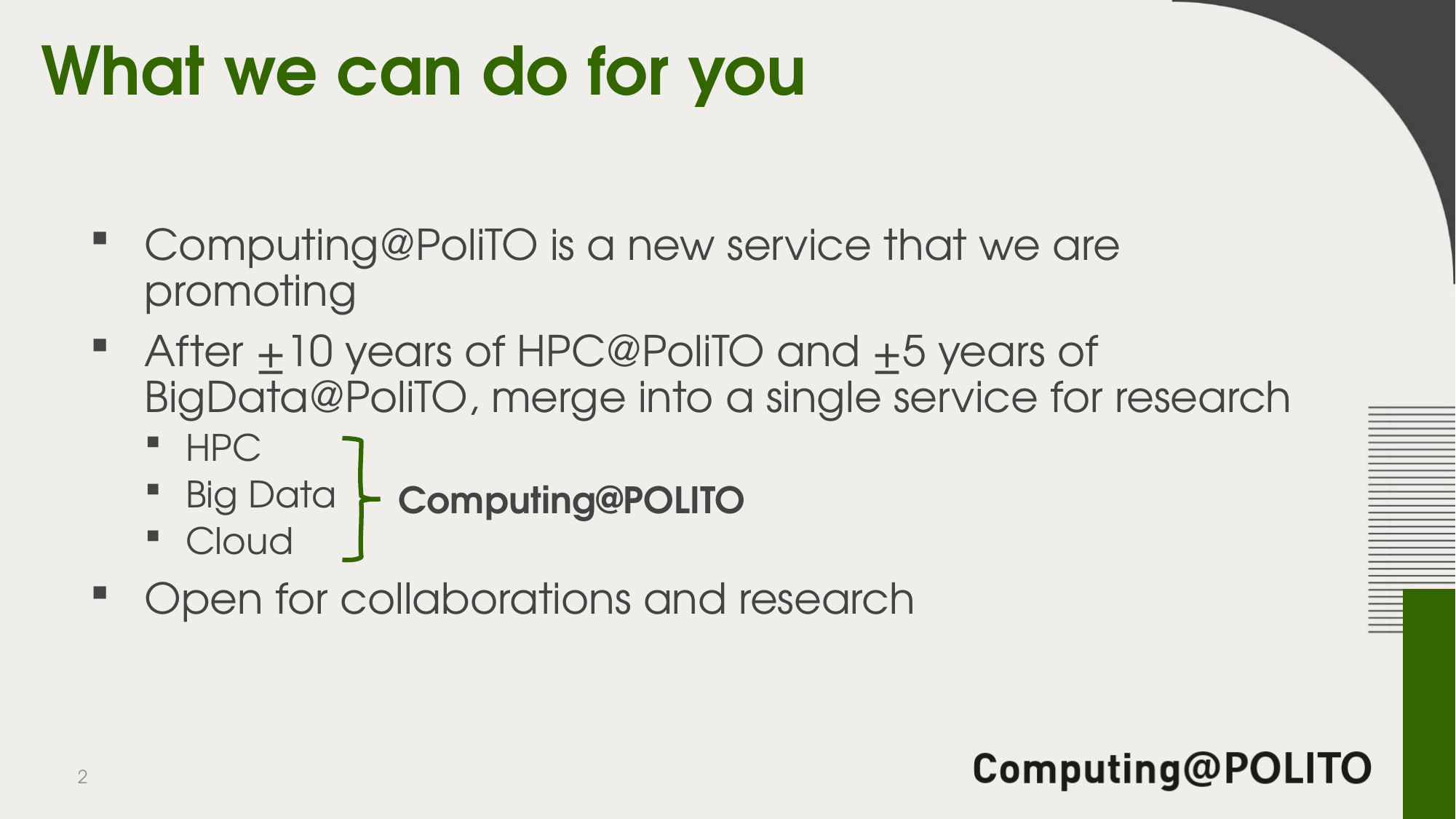

# What we can do for you
Computing@PoliTO is a new service that we are promoting
After ±10 years of HPC@PoliTO and ±5 years of BigData@PoliTO, merge into a single service for research
HPC
Big Data
Cloud
Open for collaborations and research

Computing@POLITO
2